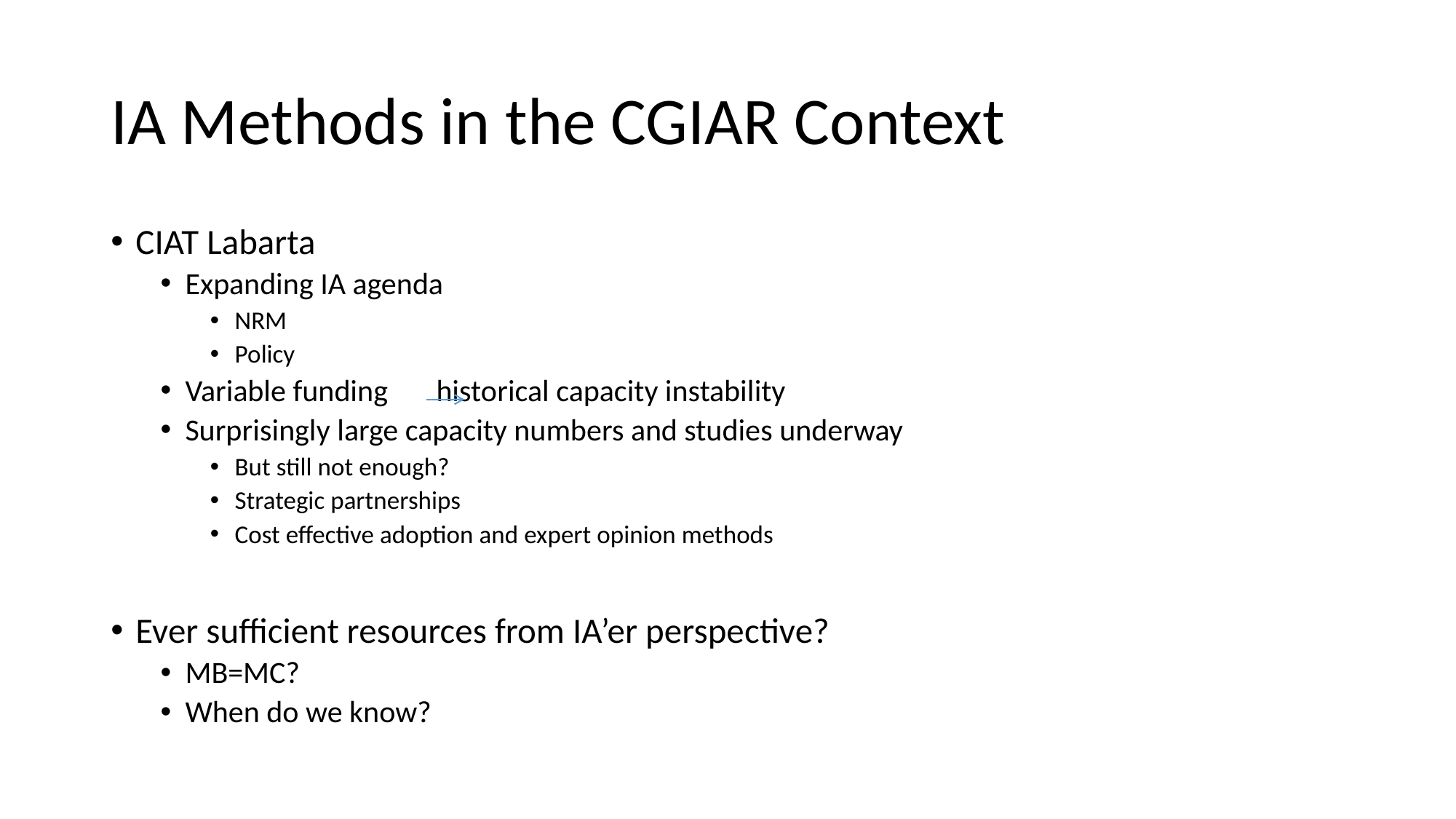

# IA Methods in the CGIAR Context
CIAT Labarta
Expanding IA agenda
NRM
Policy
Variable funding       historical capacity instability
Surprisingly large capacity numbers and studies underway
But still not enough?
Strategic partnerships
Cost effective adoption and expert opinion methods

Ever sufficient resources from IA’er perspective?
MB=MC?
When do we know?